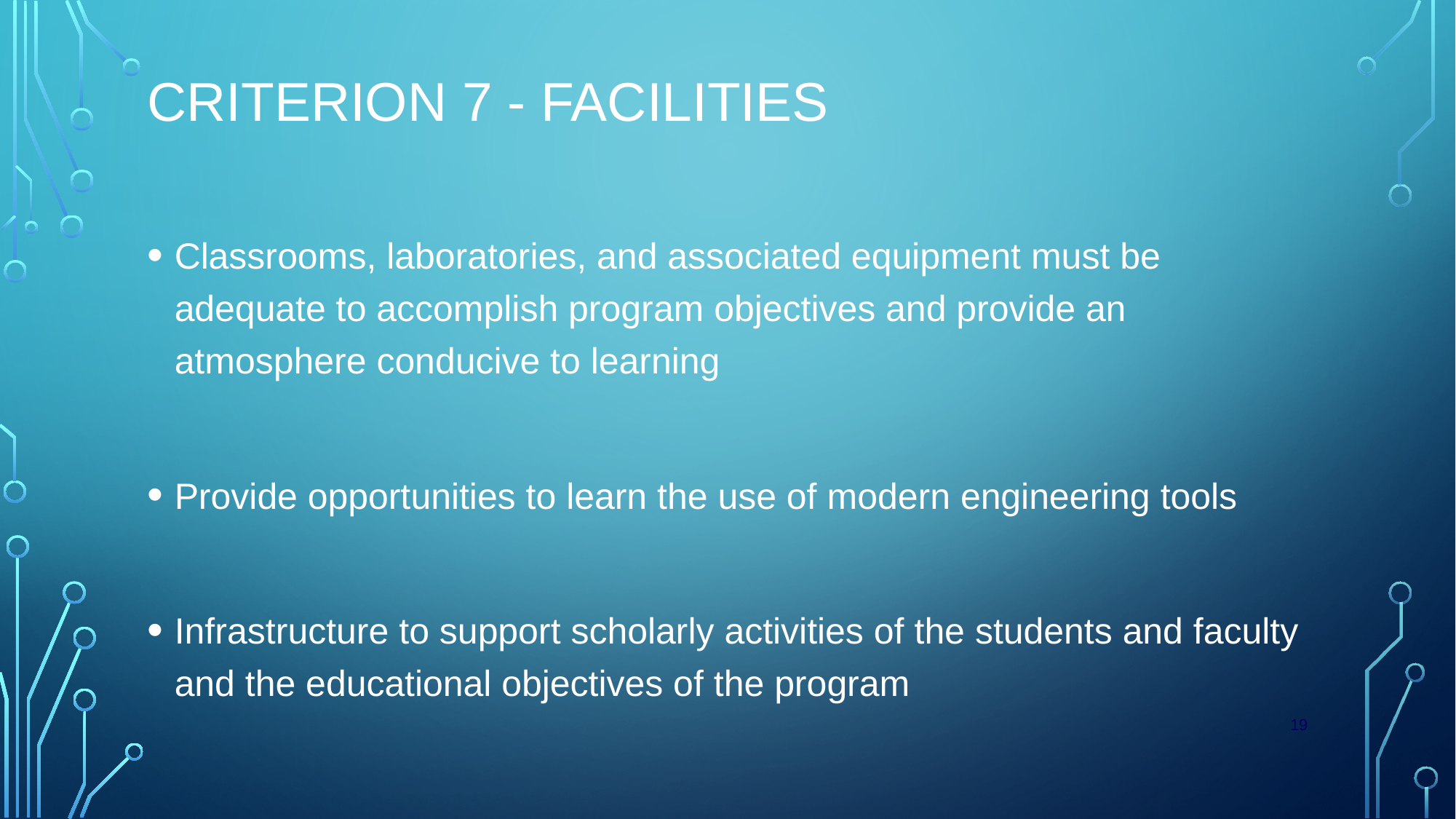

# Criterion 7 - Facilities
Classrooms, laboratories, and associated equipment must be adequate to accomplish program objectives and provide an atmosphere conducive to learning

Provide opportunities to learn the use of modern engineering tools

Infrastructure to support scholarly activities of the students and faculty and the educational objectives of the program
19